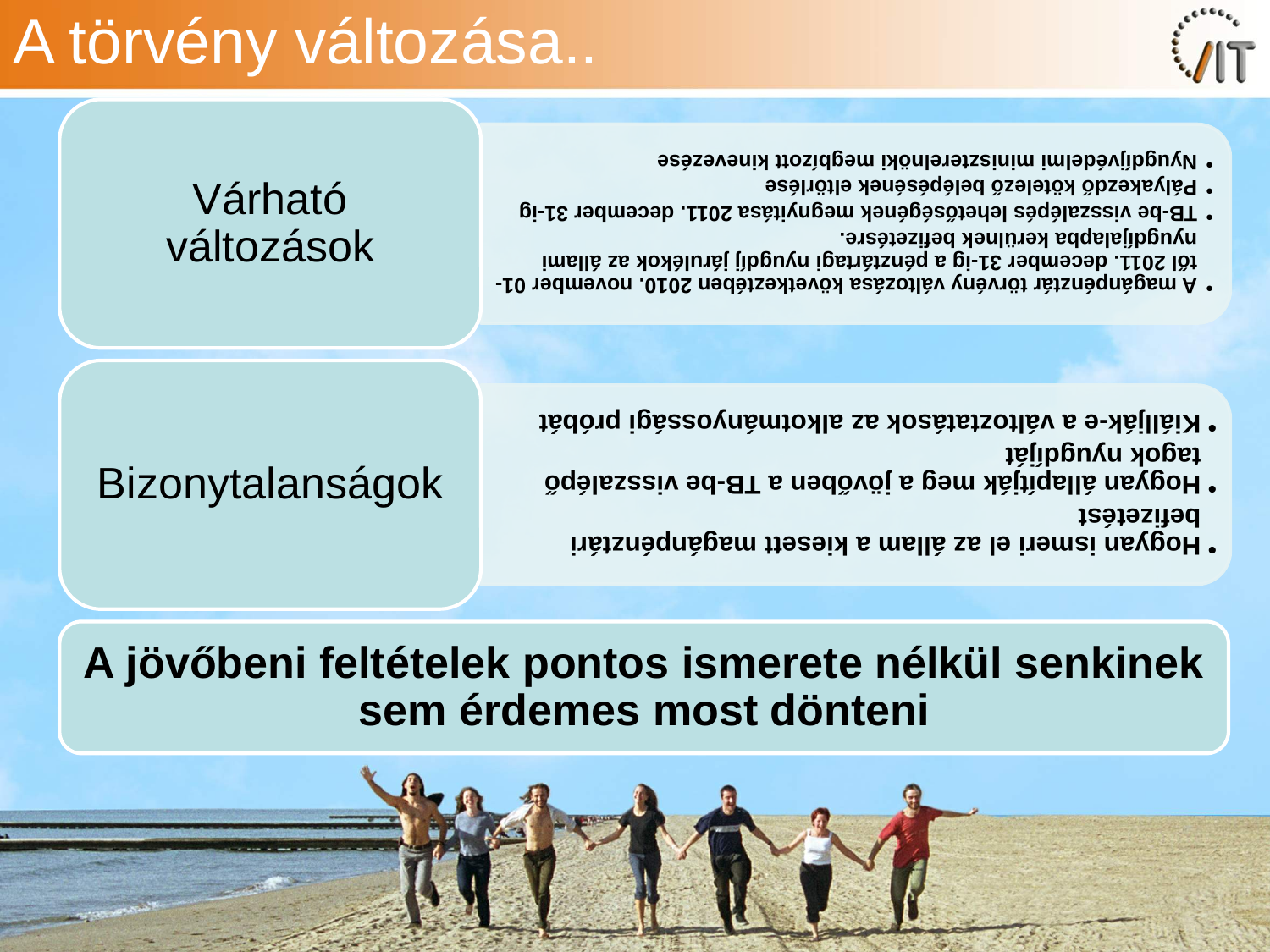

# A törvény változása..
A magánpénztár törvény változása következtében 2010. november 01-től 2011. december 31-ig a pénztártagi nyugdíj járulékok az állami nyugdíjalapba kerülnek befizetésre.
TB-be visszalépés lehetőségének megnyitása 2011. december 31-ig
Pályakezdő kötelező belépésének eltörlése
Nyugdíjvédelmi miniszterelnöki megbízott kinevezése
Várható változások
Hogyan ismeri el az állam a kiesett magánpénztári befizetést
Hogyan állapítják meg a jövőben a TB-be visszalépő tagok nyugdíját
Kiállják-e a változtatások az alkotmányossági próbát
Bizonytalanságok
A jövőbeni feltételek pontos ismerete nélkül senkinek sem érdemes most dönteni